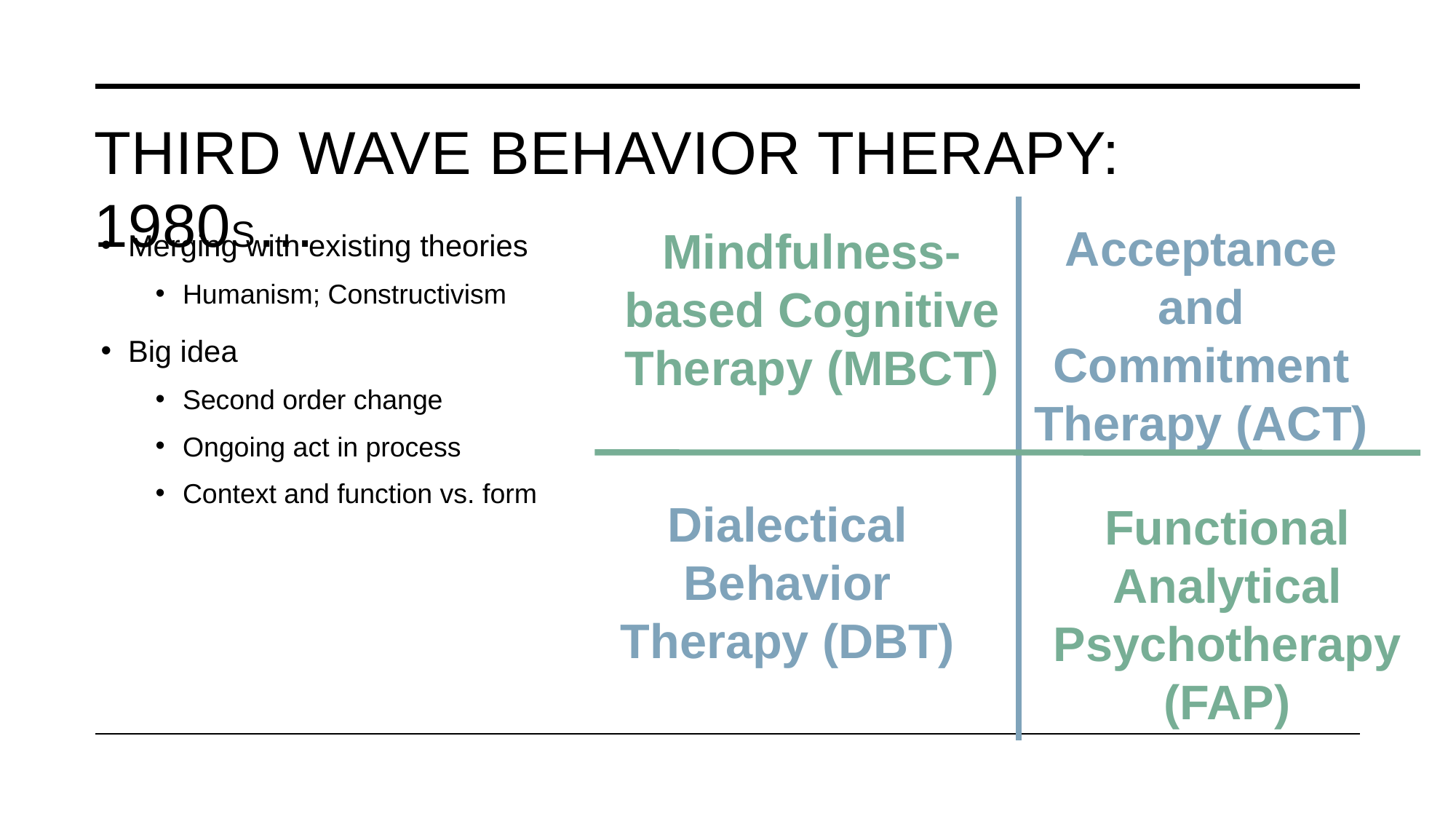

# Third Wave Behavior Therapy: 1980s…
Acceptance and Commitment Therapy (ACT)
Merging with existing theories
Humanism; Constructivism
Big idea
Second order change
Ongoing act in process
Context and function vs. form

Mindfulness-based Cognitive Therapy (MBCT)
Dialectical Behavior Therapy (DBT)
Functional Analytical Psychotherapy (FAP)